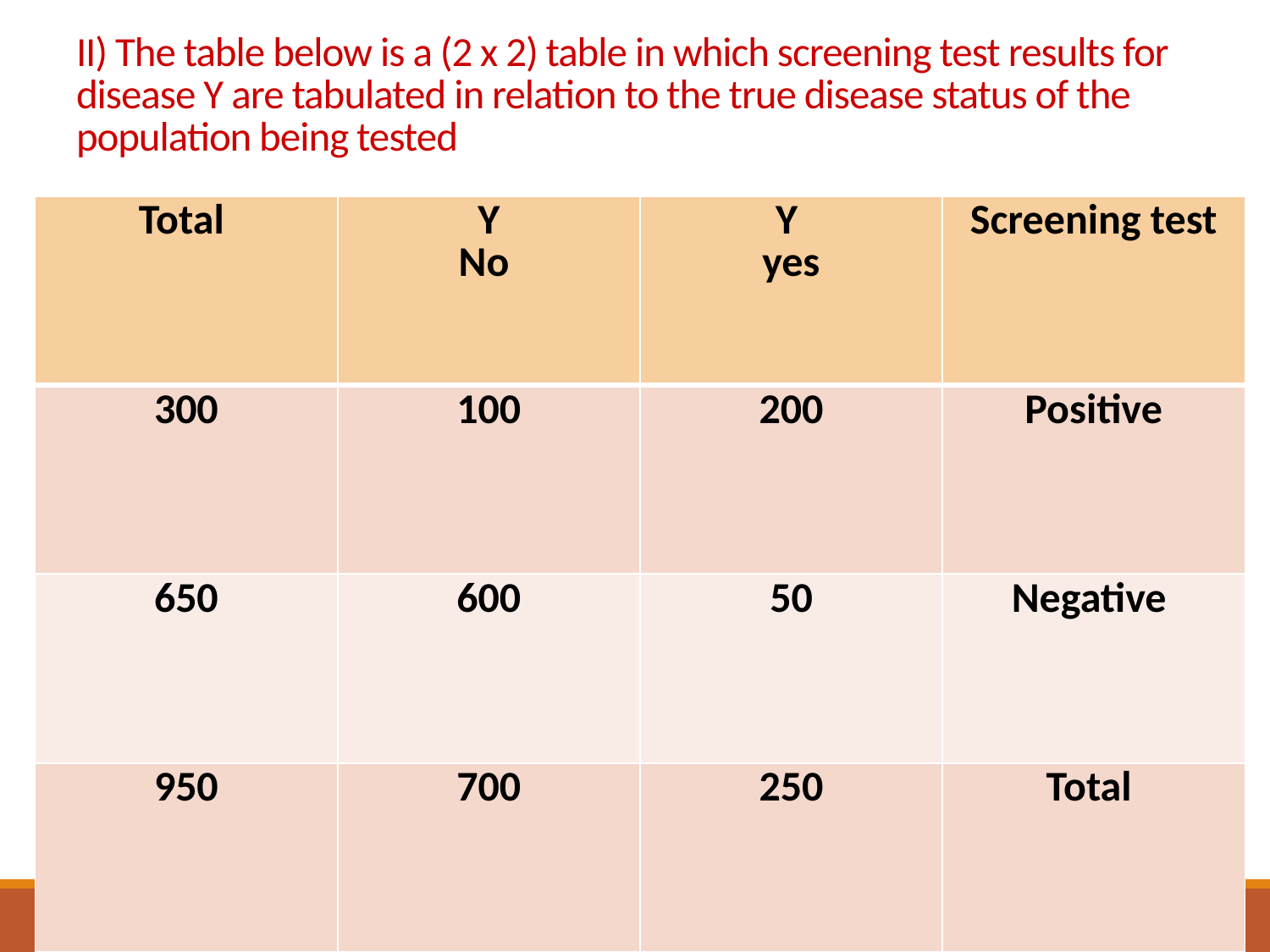

# II) The table below is a (2 x 2) table in which screening test results for disease Y are tabulated in relation to the true disease status of the population being tested
| Total | Y No | Y yes | Screening test |
| --- | --- | --- | --- |
| 300 | 100 | 200 | Positive |
| 650 | 600 | 50 | Negative |
| 950 | 700 | 250 | Total |